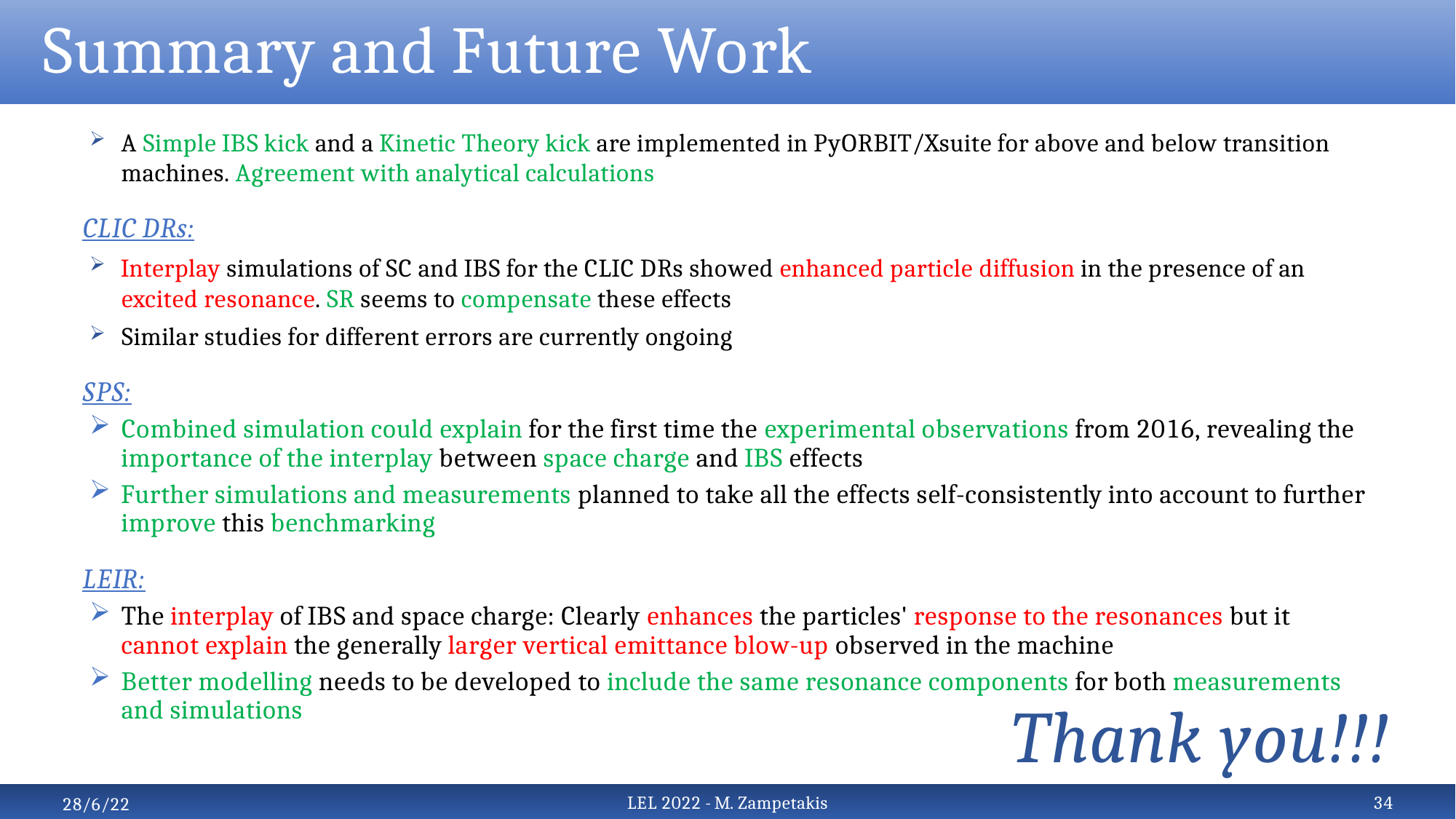

# Summary and Future Work
A Simple IBS kick and a Kinetic Theory kick are implemented in PyORBIT/Xsuite for above and below transition machines. Agreement with analytical calculations
CLIC DRs:
Interplay simulations of SC and IBS for the CLIC DRs showed enhanced particle diffusion in the presence of an excited resonance. SR seems to compensate these effects
Similar studies for different errors are currently ongoing
SPS:
Combined simulation could explain for the first time the experimental observations from 2016, revealing the importance of the interplay between space charge and IBS effects
Further simulations and measurements planned to take all the effects self-consistently into account to further improve this benchmarking
LEIR:
The interplay of IBS and space charge: Clearly enhances the particles' response to the resonances but it cannot explain the generally larger vertical emittance blow-up observed in the machine
Better modelling needs to be developed to include the same resonance components for both measurements and simulations
Thank you!!!

34
LEL 2022 - M. Zampetakis
28/6/22